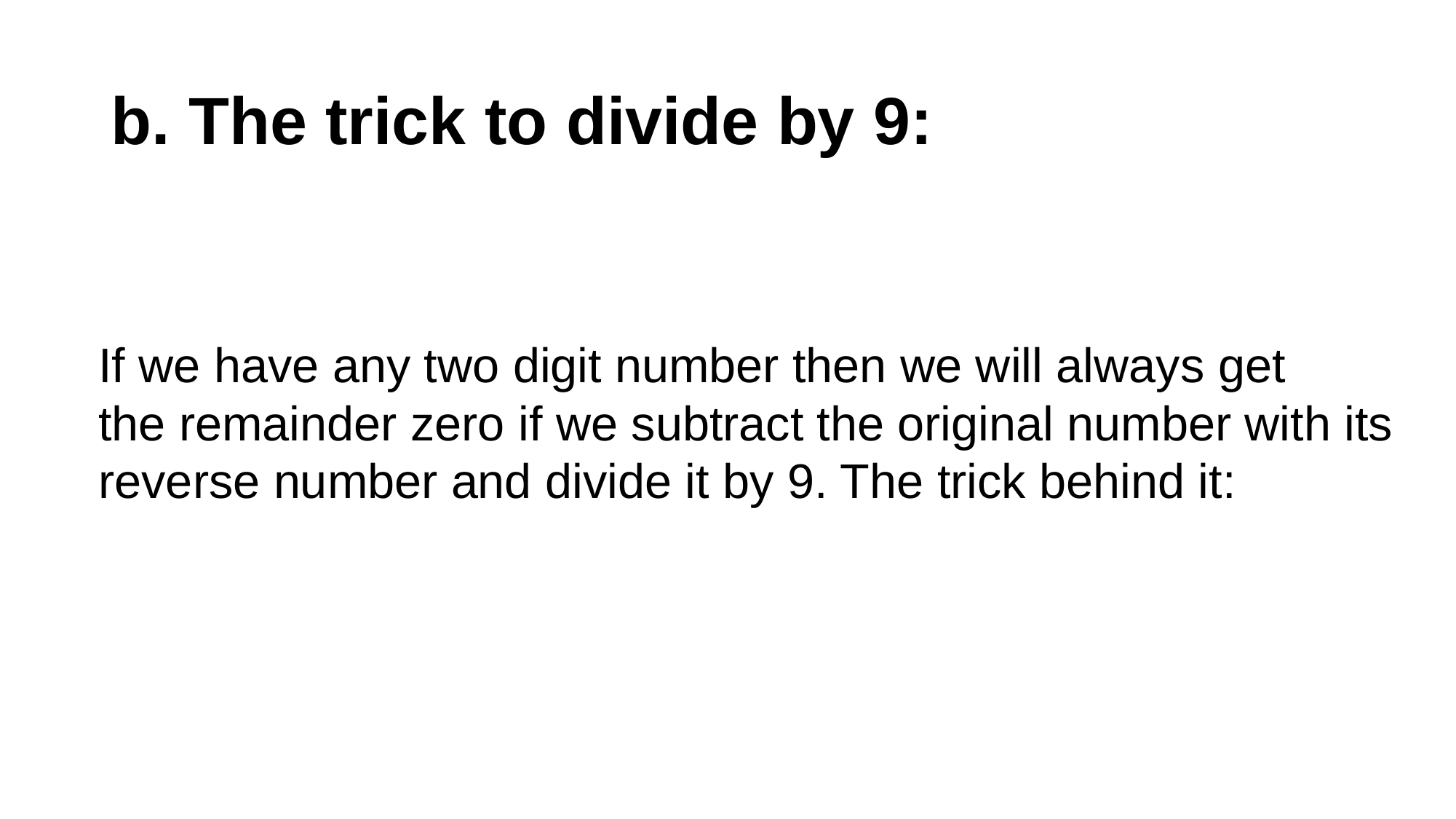

# b. The trick to divide by 9:
If we have any two digit number then we will always get
the remainder zero if we subtract the original number with its
reverse number and divide it by 9. The trick behind it: